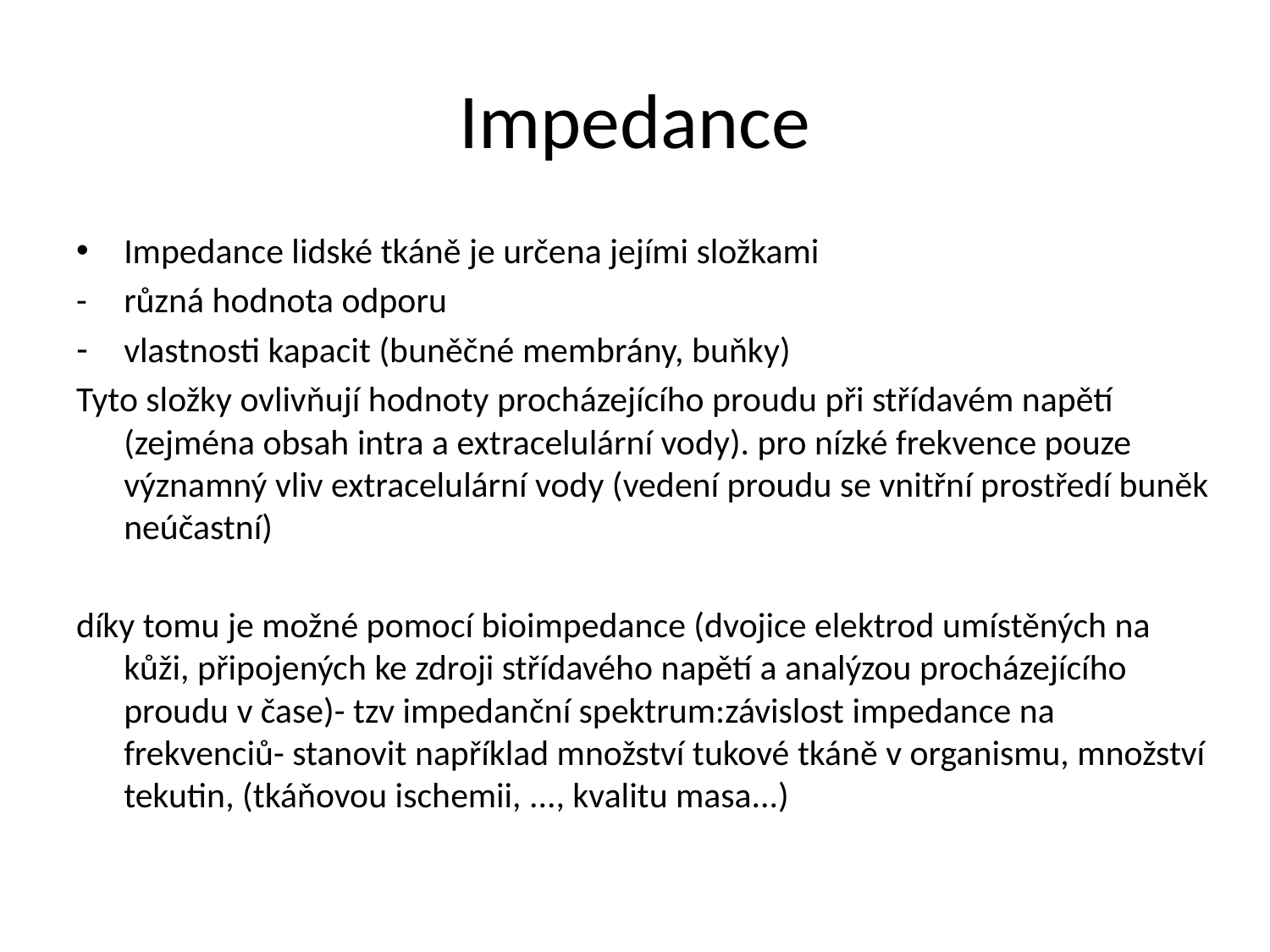

# Impedance
Impedance lidské tkáně je určena jejími složkami
- 	různá hodnota odporu
vlastnosti kapacit (buněčné membrány, buňky)
Tyto složky ovlivňují hodnoty procházejícího proudu při střídavém napětí (zejména obsah intra a extracelulární vody). pro nízké frekvence pouze významný vliv extracelulární vody (vedení proudu se vnitřní prostředí buněk neúčastní)

díky tomu je možné pomocí bioimpedance (dvojice elektrod umístěných na kůži, připojených ke zdroji střídavého napětí a analýzou procházejícího proudu v čase)- tzv impedanční spektrum:závislost impedance na frekvenciů- stanovit například množství tukové tkáně v organismu, množství tekutin, (tkáňovou ischemii, ..., kvalitu masa...)